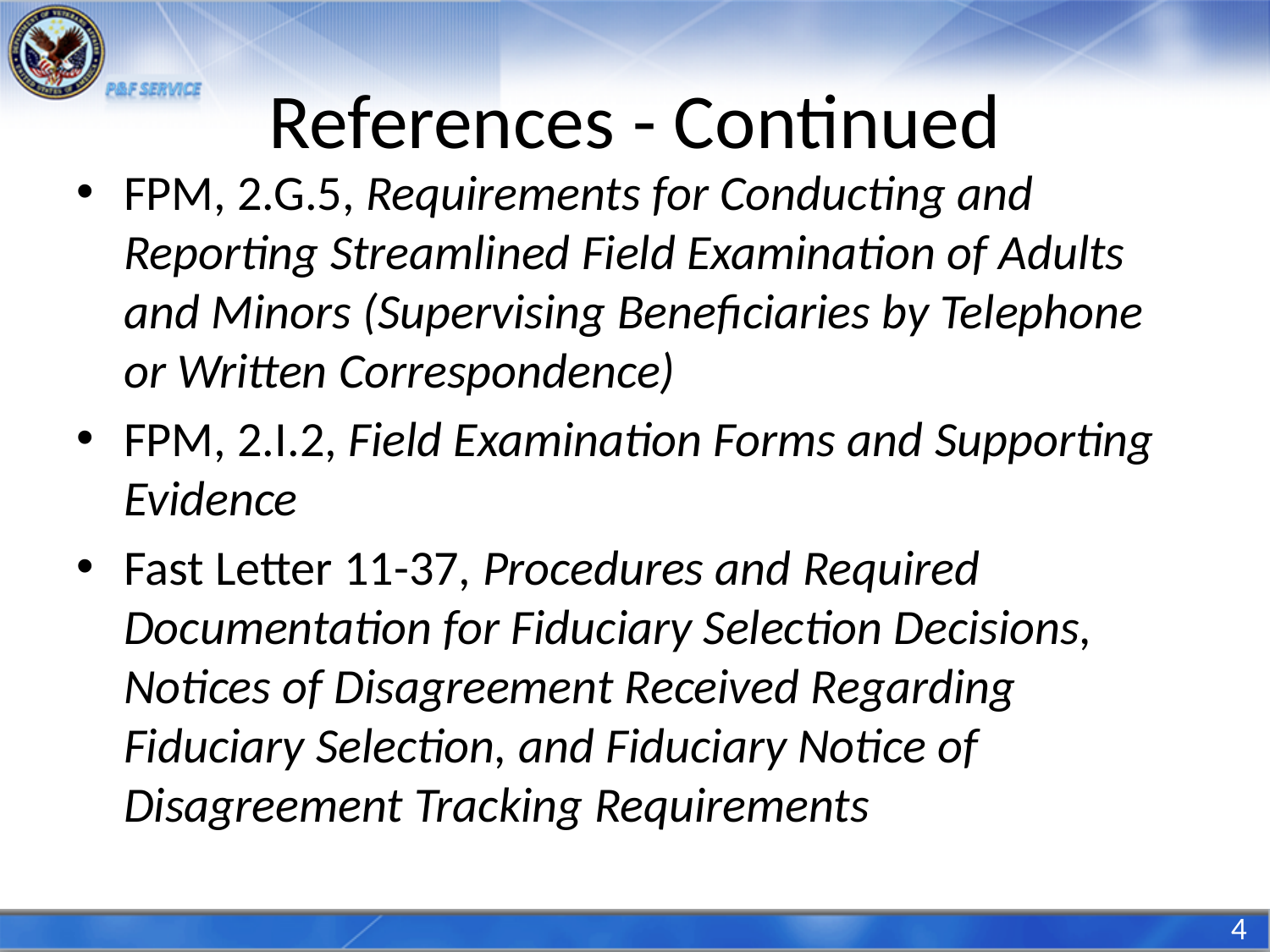

# References - Continued
FPM, 2.G.5, Requirements for Conducting and Reporting Streamlined Field Examination of Adults and Minors (Supervising Beneficiaries by Telephone or Written Correspondence)
FPM, 2.I.2, Field Examination Forms and Supporting Evidence
Fast Letter 11-37, Procedures and Required Documentation for Fiduciary Selection Decisions, Notices of Disagreement Received Regarding Fiduciary Selection, and Fiduciary Notice of Disagreement Tracking Requirements
4